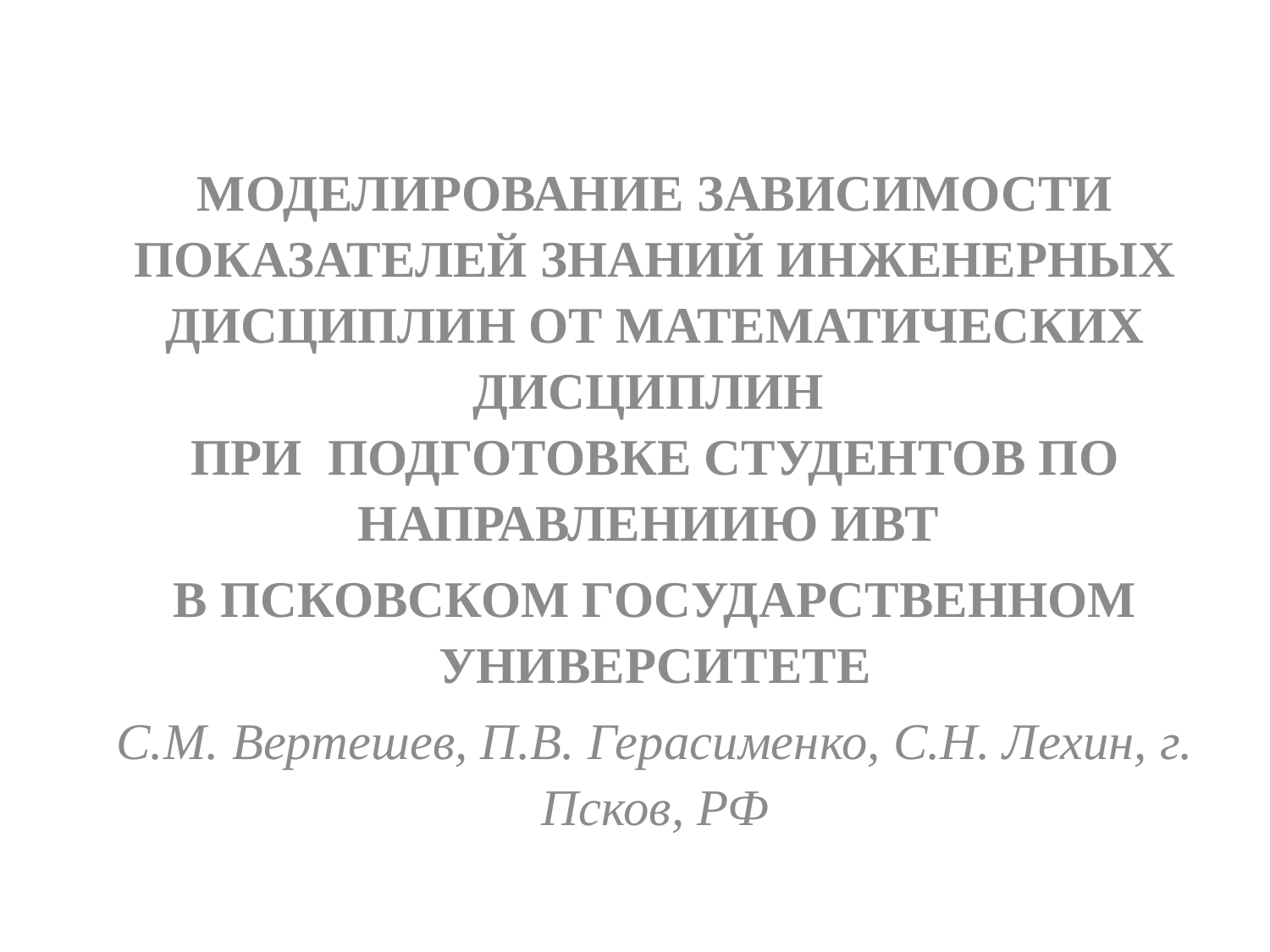

МОДЕЛИРОВАНИЕ ЗАВИСИМОСТИ ПОКАЗАТЕЛЕЙ ЗНАНИЙ ИНЖЕНЕРНЫХ ДИСЦИПЛИН ОТ МАТЕМАТИЧЕСКИХ ДИСЦИПЛИН
ПРИ  ПОДГОТОВКЕ СТУДЕНТОВ ПО НАПРАВЛЕНИИЮ ИВТ
В ПСКОВСКОМ ГОСУДАРСТВЕННОМ УНИВЕРСИТЕТЕ
С.М. Вертешев, П.В. Герасименко, С.Н. Лехин, г. Псков, РФ